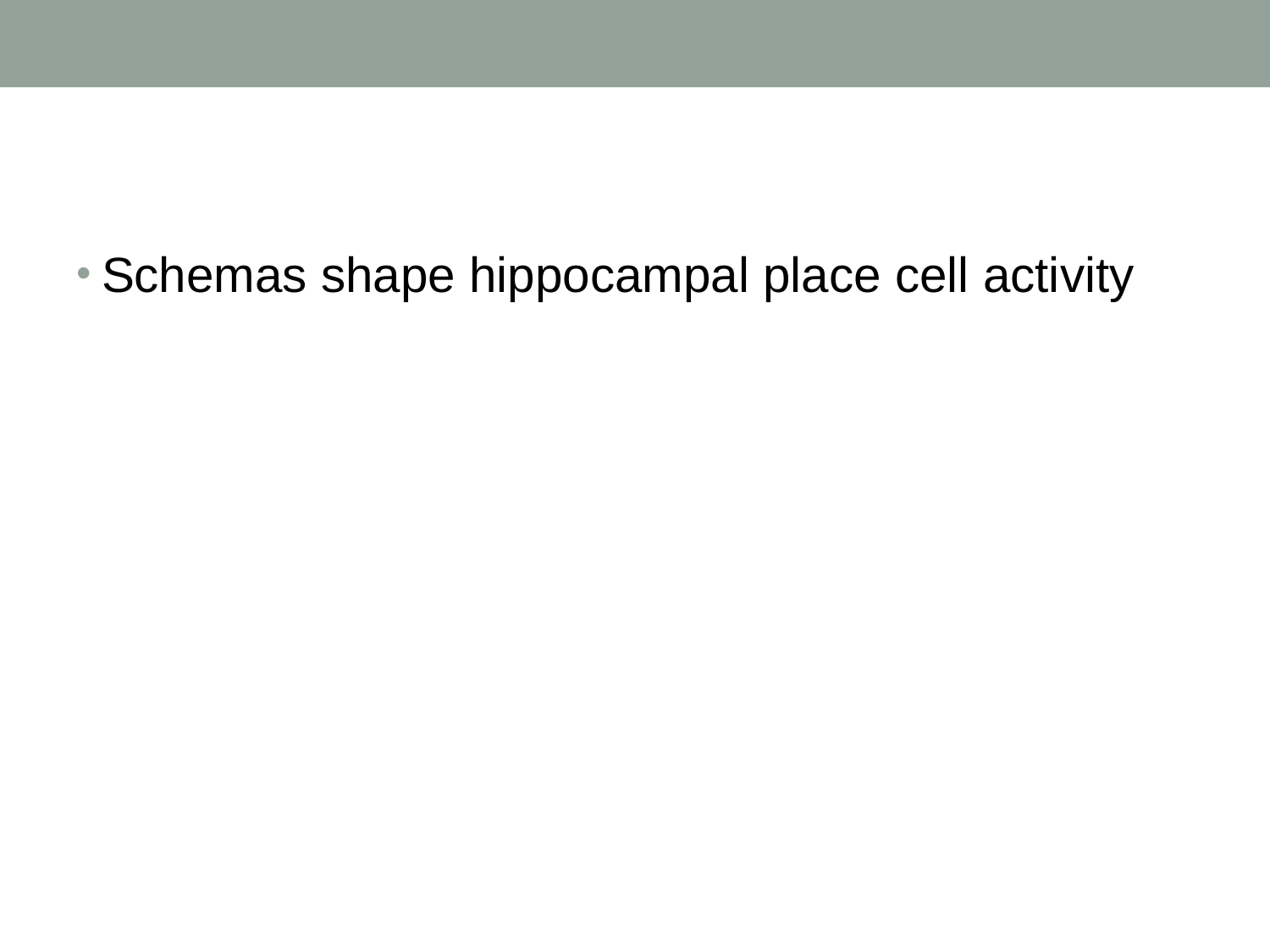

#

Schemas shape hippocampal place cell activity